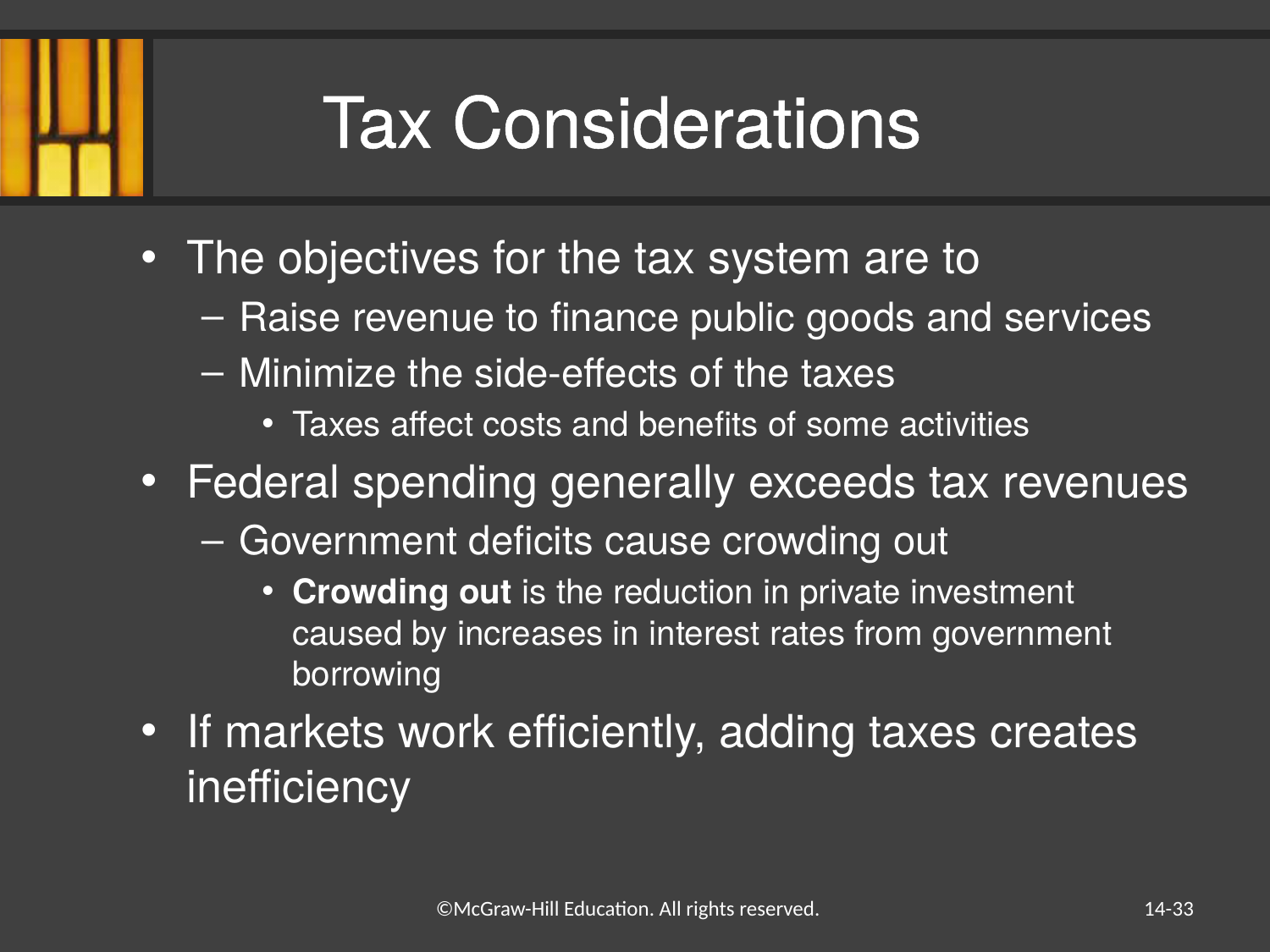

# Tax Considerations
The objectives for the tax system are to
Raise revenue to finance public goods and services
Minimize the side-effects of the taxes
Taxes affect costs and benefits of some activities
Federal spending generally exceeds tax revenues
Government deficits cause crowding out
Crowding out is the reduction in private investment caused by increases in interest rates from government borrowing
If markets work efficiently, adding taxes creates inefficiency
14-33
©McGraw-Hill Education. All rights reserved.